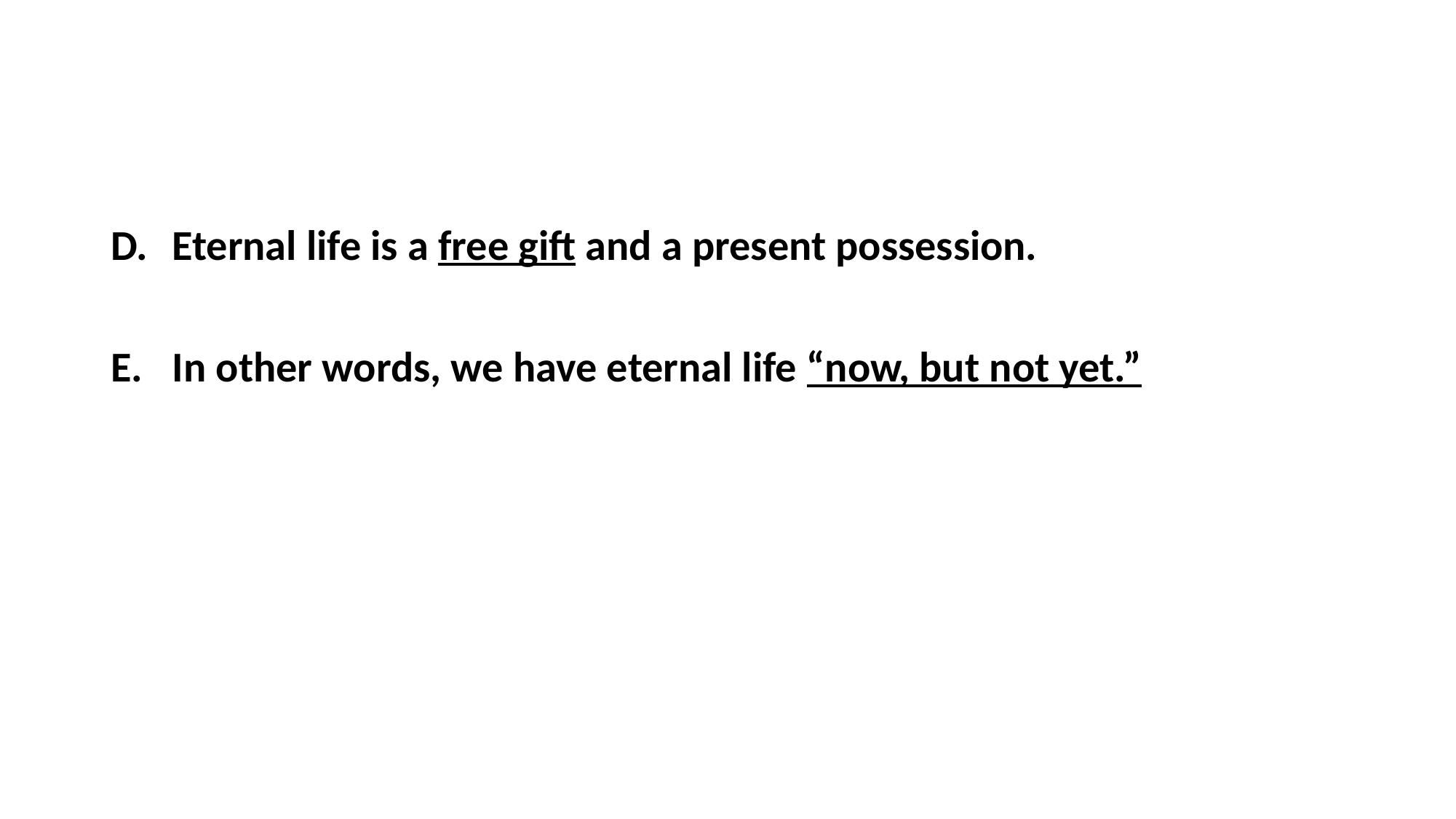

#
Eternal life is a free gift and a present possession.

In other words, we have eternal life “now, but not yet.”